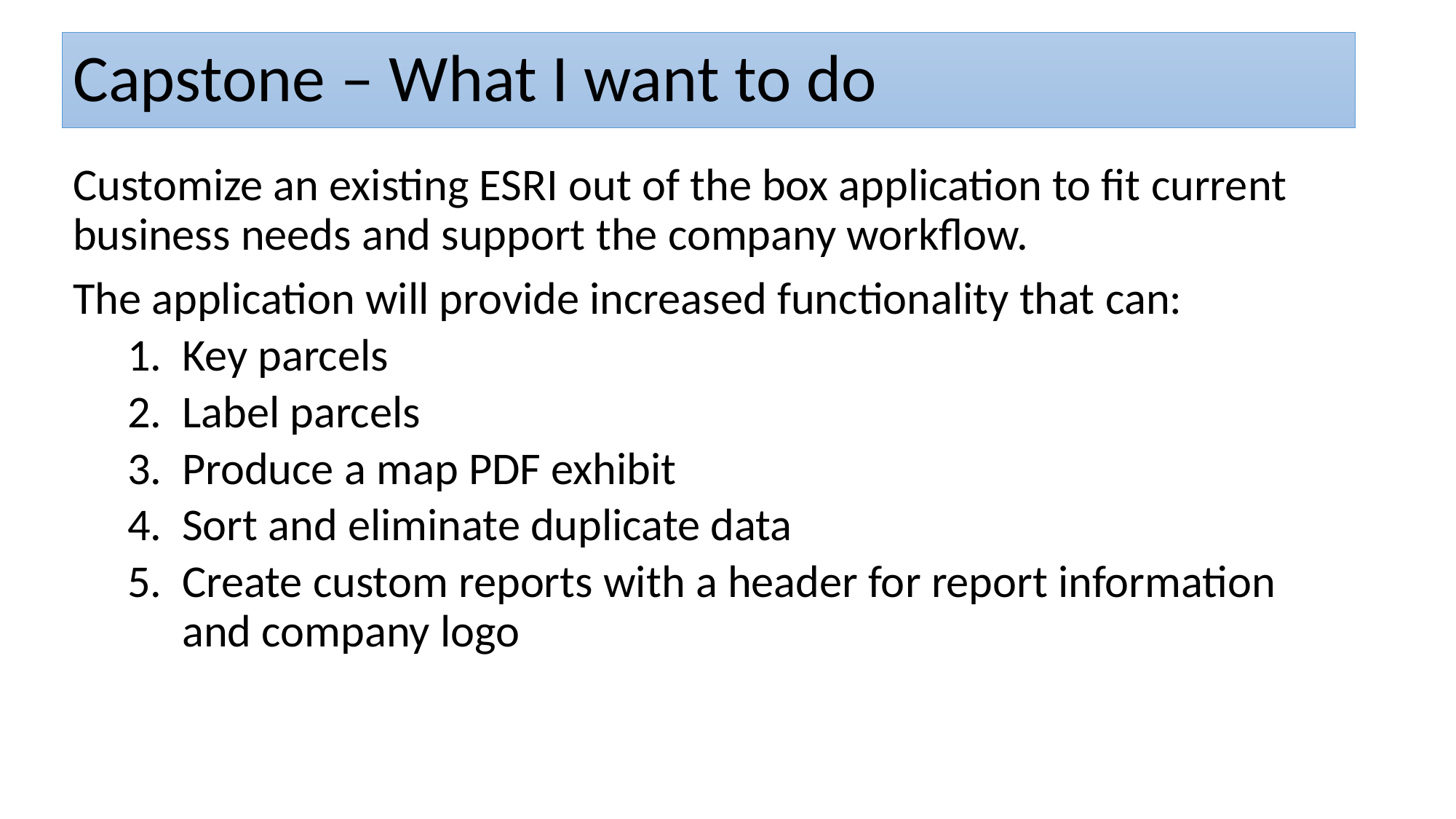

Capstone – What I want to do
Customize an existing ESRI out of the box application to fit current business needs and support the company workflow.
The application will provide increased functionality that can:
Key parcels
Label parcels
Produce a map PDF exhibit
Sort and eliminate duplicate data
Create custom reports with a header for report information and company logo